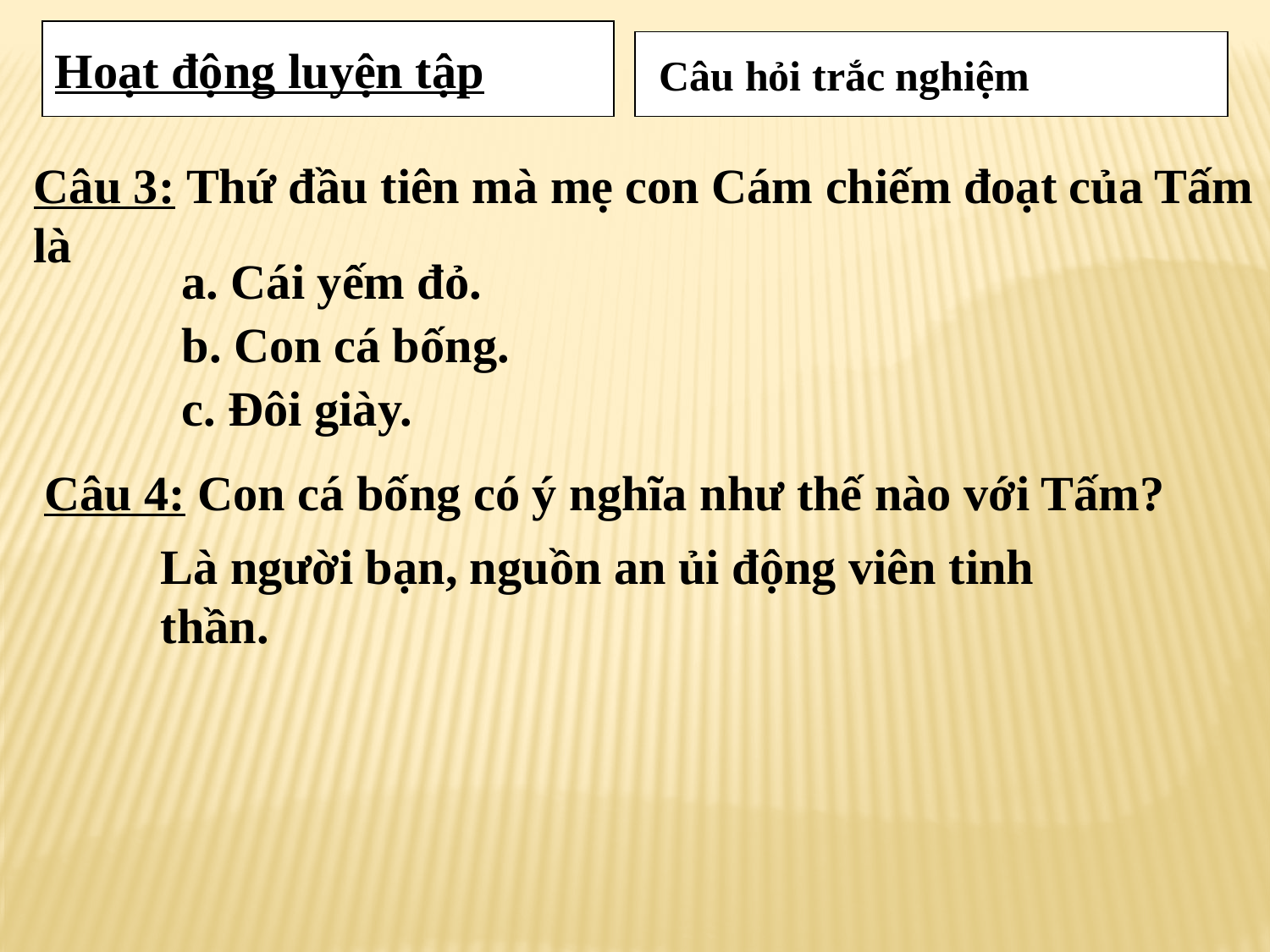

Hoạt động luyện tập
 Câu hỏi trắc nghiệm
Câu 3: Thứ đầu tiên mà mẹ con Cám chiếm đoạt của Tấm là

a. Cái yếm đỏ.
b. Con cá bống.
c. Đôi giày.
Câu 4: Con cá bống có ý nghĩa như thế nào với Tấm?
Là người bạn, nguồn an ủi động viên tinh thần.